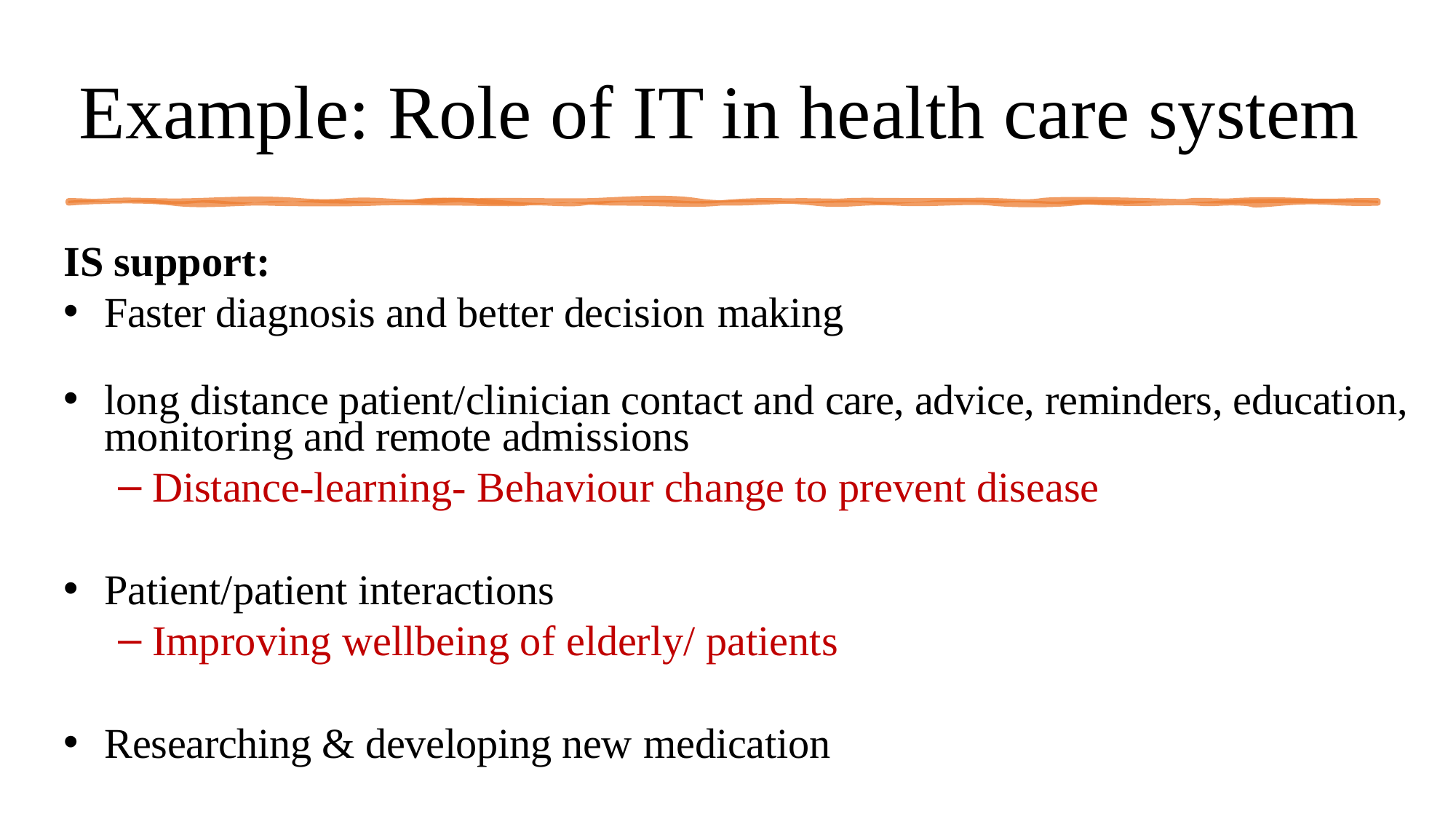

# Example: Role of IT in health care system

IS support:
Faster diagnosis and better decision making

long distance patient/clinician contact and care, advice, reminders, education, monitoring and remote admissions
Distance-learning- Behaviour change to prevent disease

Patient/patient interactions
Improving wellbeing of elderly/ patients

Researching & developing new medication